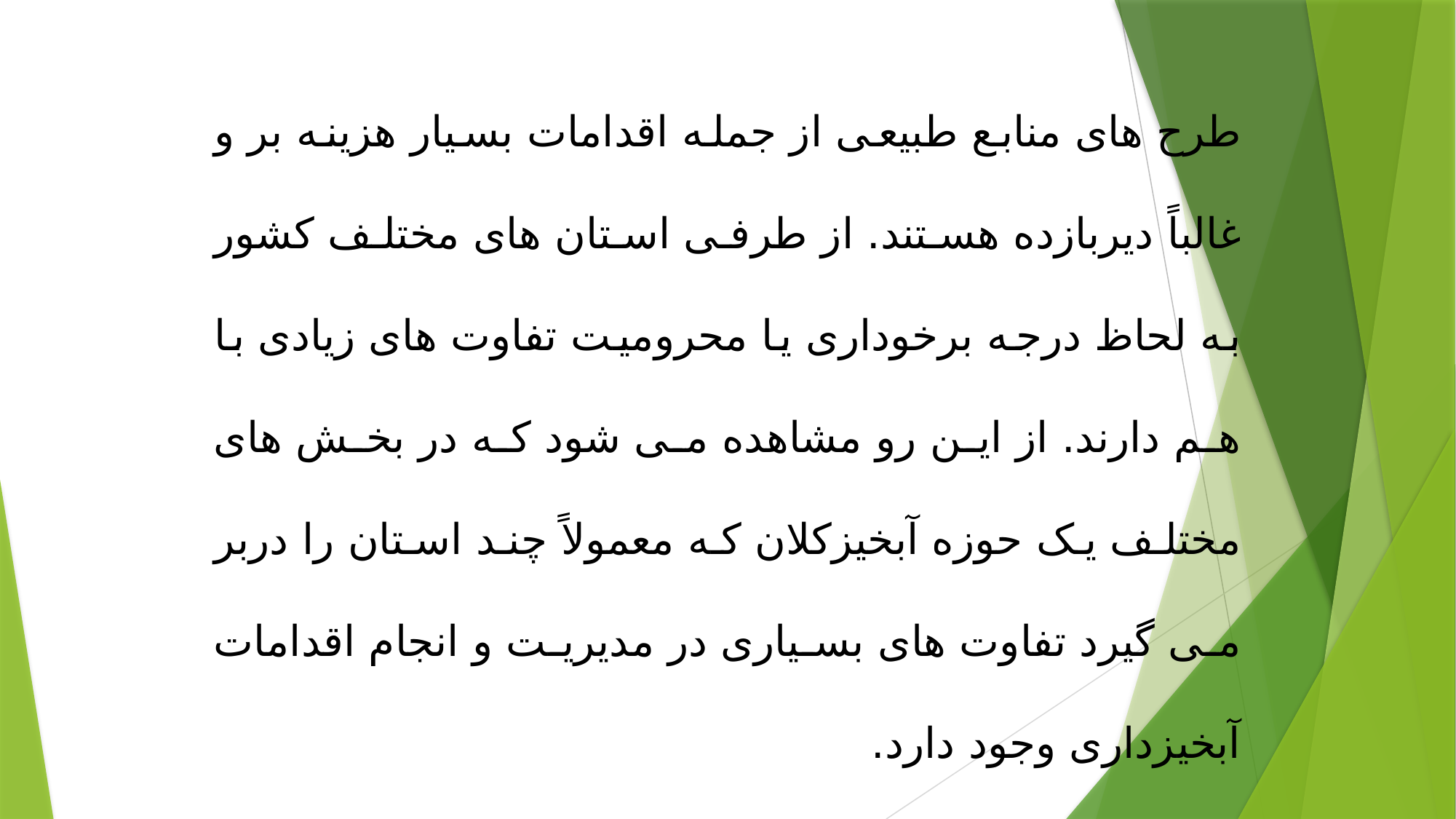

طرح های منابع طبیعی از جمله اقدامات بسیار هزینه بر و غالباً دیربازده هستند. از طرفی استان های مختلف کشور به لحاظ درجه برخوداری یا محرومیت تفاوت های زیادی با هم دارند. از این رو مشاهده می شود که در بخش های مختلف یک حوزه آبخیزکلان که معمولاً چند استان را دربر می گیرد تفاوت های بسیاری در مدیریت و انجام اقدامات آبخیزداری وجود دارد.